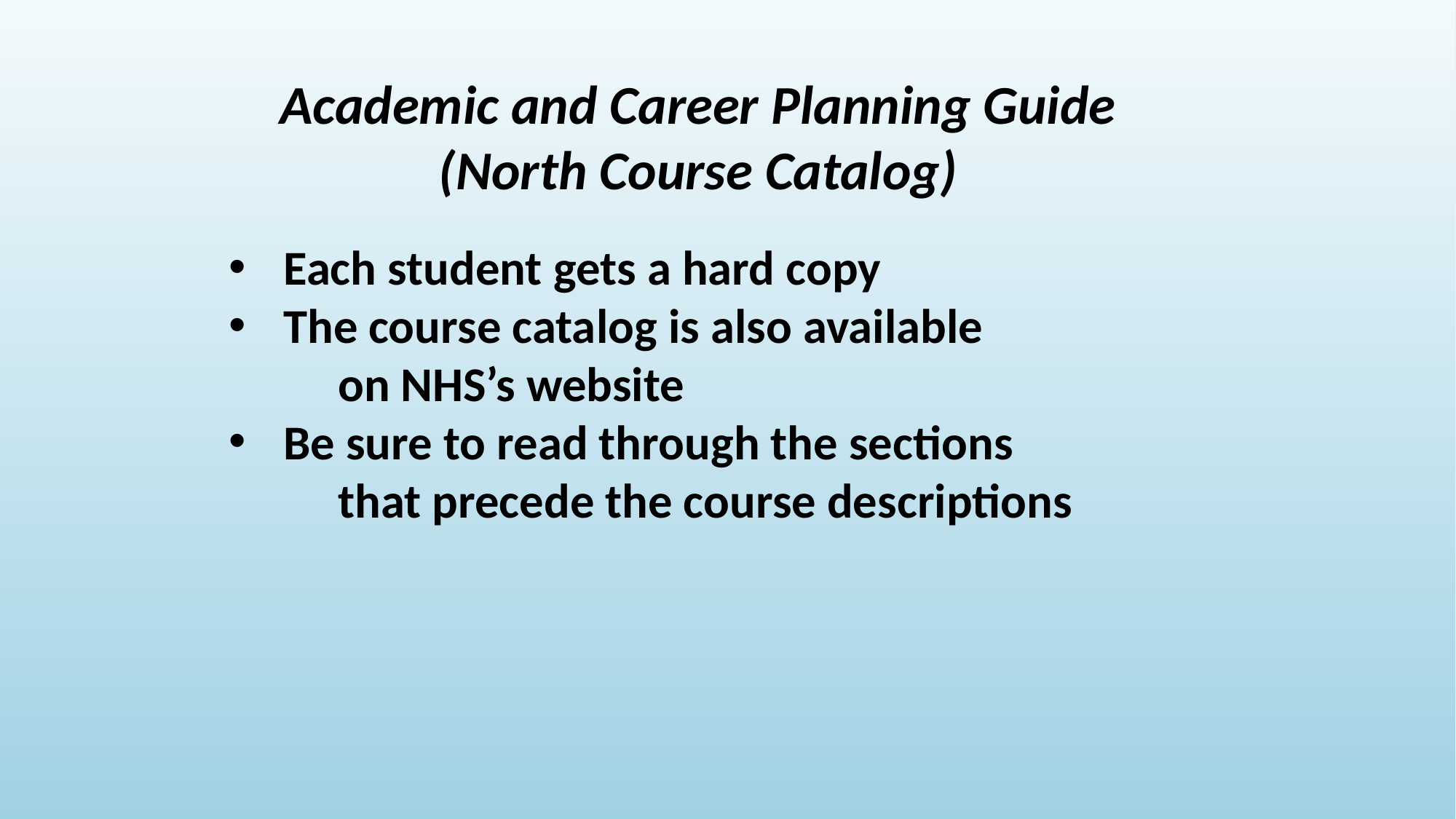

Academic and Career Planning Guide
(North Course Catalog)

Each student gets a hard copy
The course catalog is also available
	on NHS’s website
Be sure to read through the sections
	that precede the course descriptions